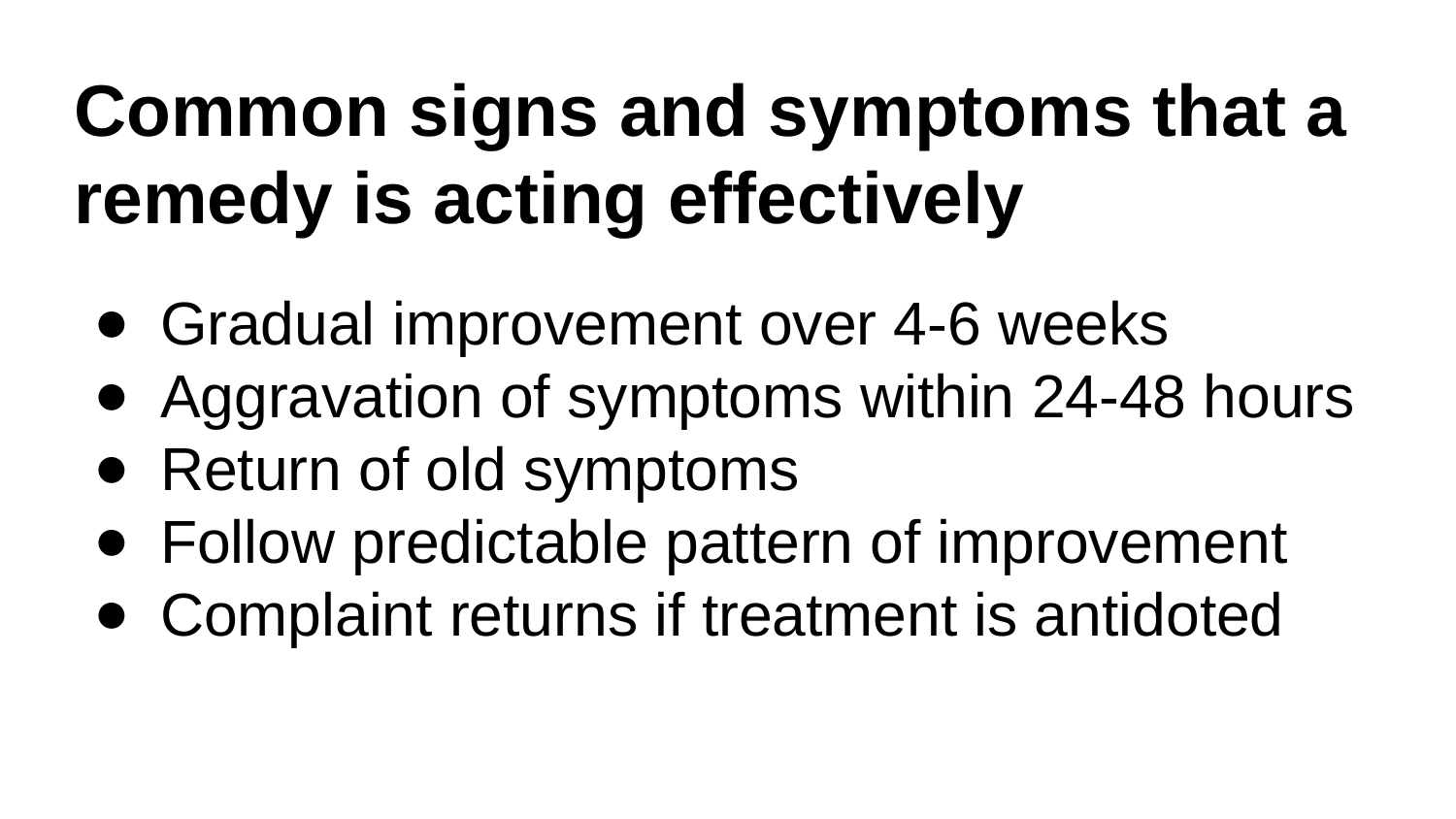

# Common signs and symptoms that a remedy is acting effectively
Gradual improvement over 4-6 weeks
Aggravation of symptoms within 24-48 hours
Return of old symptoms
Follow predictable pattern of improvement
Complaint returns if treatment is antidoted